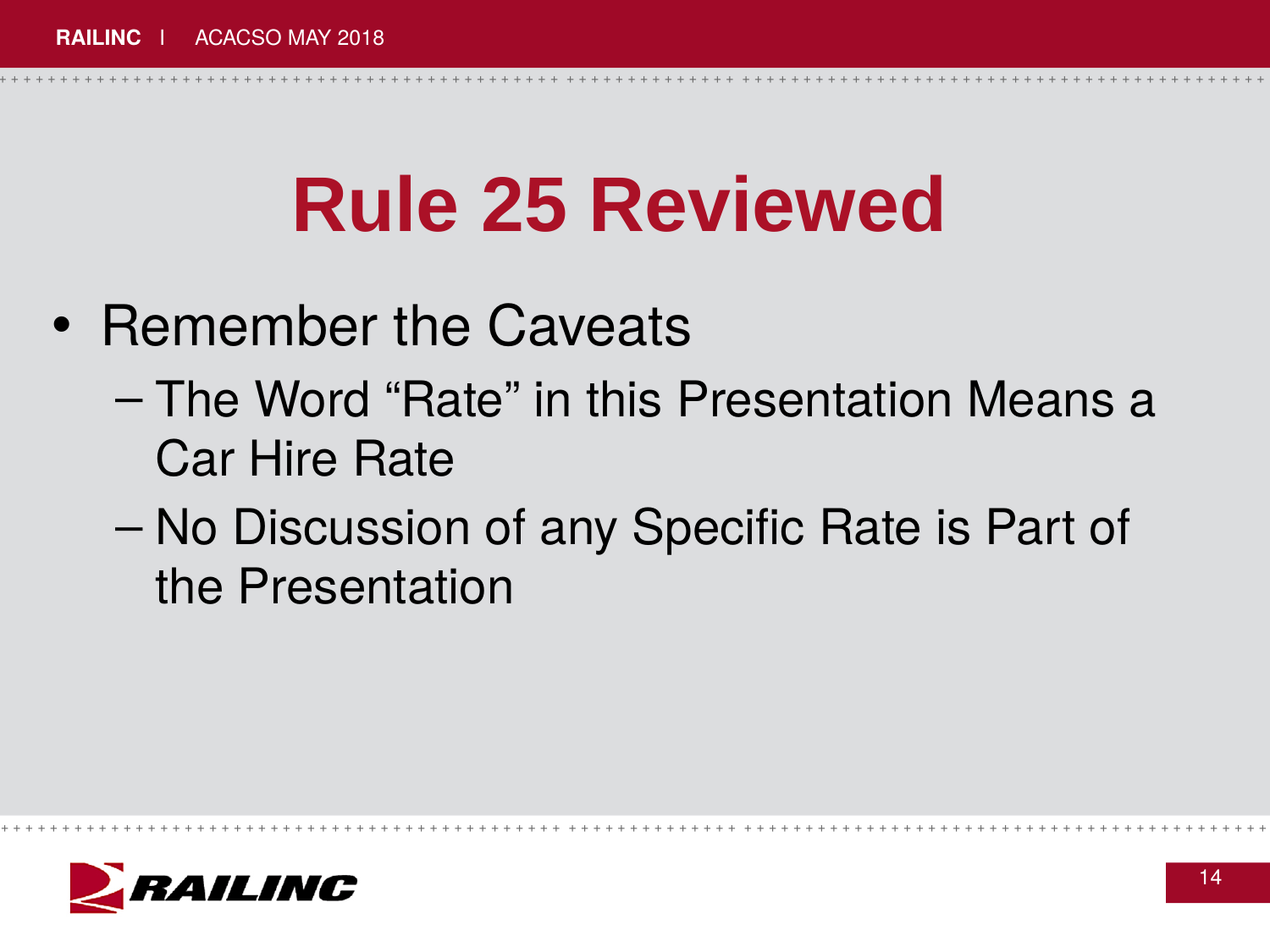

# Rule 25 Reviewed
Remember the Caveats
The Word “Rate” in this Presentation Means a Car Hire Rate
No Discussion of any Specific Rate is Part of the Presentation

14